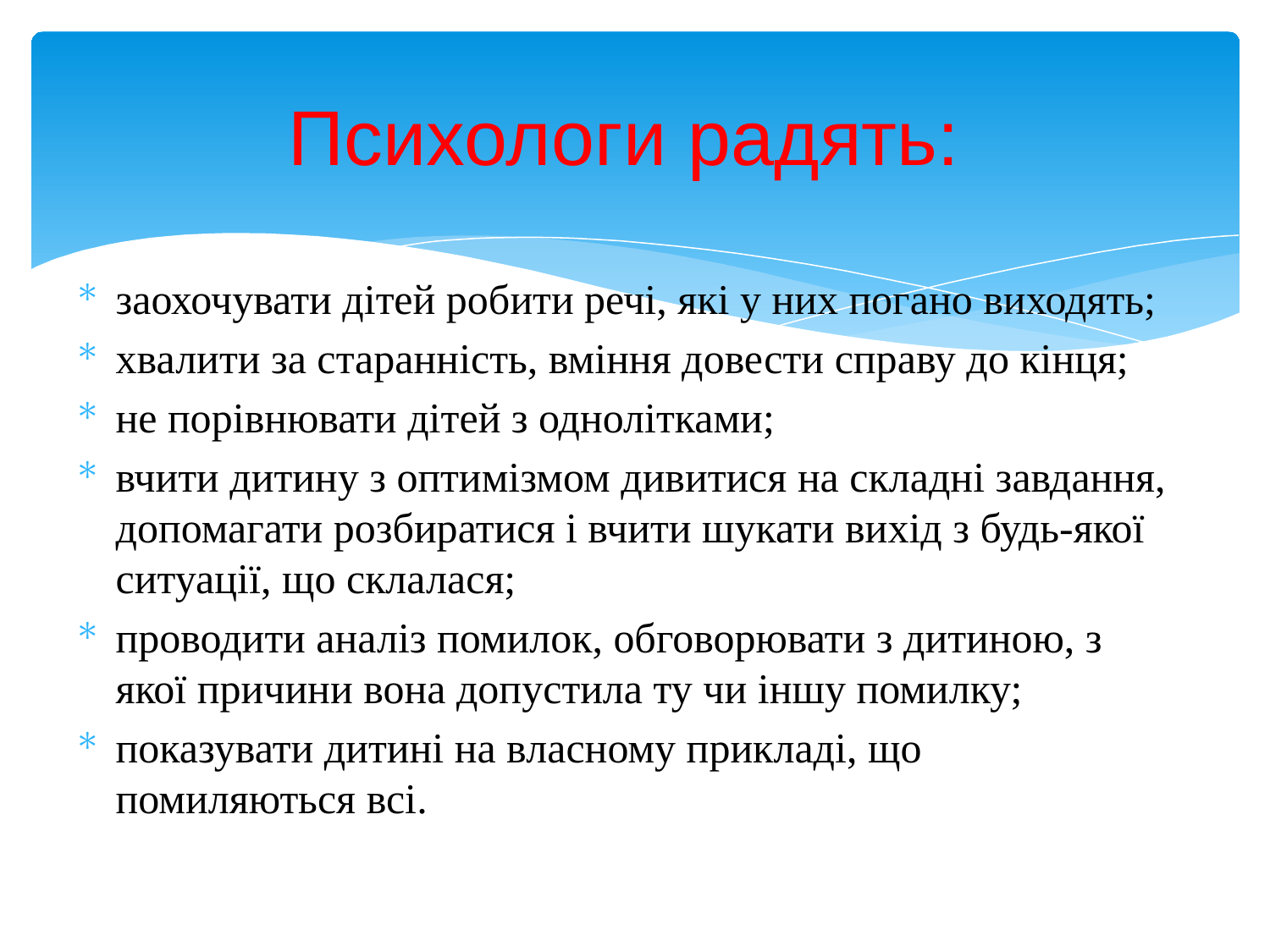

# Психологи радять:

заохочувати дітей робити речі, які у них погано виходять;
хвалити за старанність, вміння довести справу до кінця;
не порівнювати дітей з однолітками;
вчити дитину з оптимізмом дивитися на складні завдання, допомагати розбиратися і вчити шукати вихід з будь-якої ситуації, що склалася;
проводити аналіз помилок, обговорювати з дитиною, з якої причини вона допустила ту чи іншу помилку;
показувати дитині на власному прикладі, що помиляються всі.